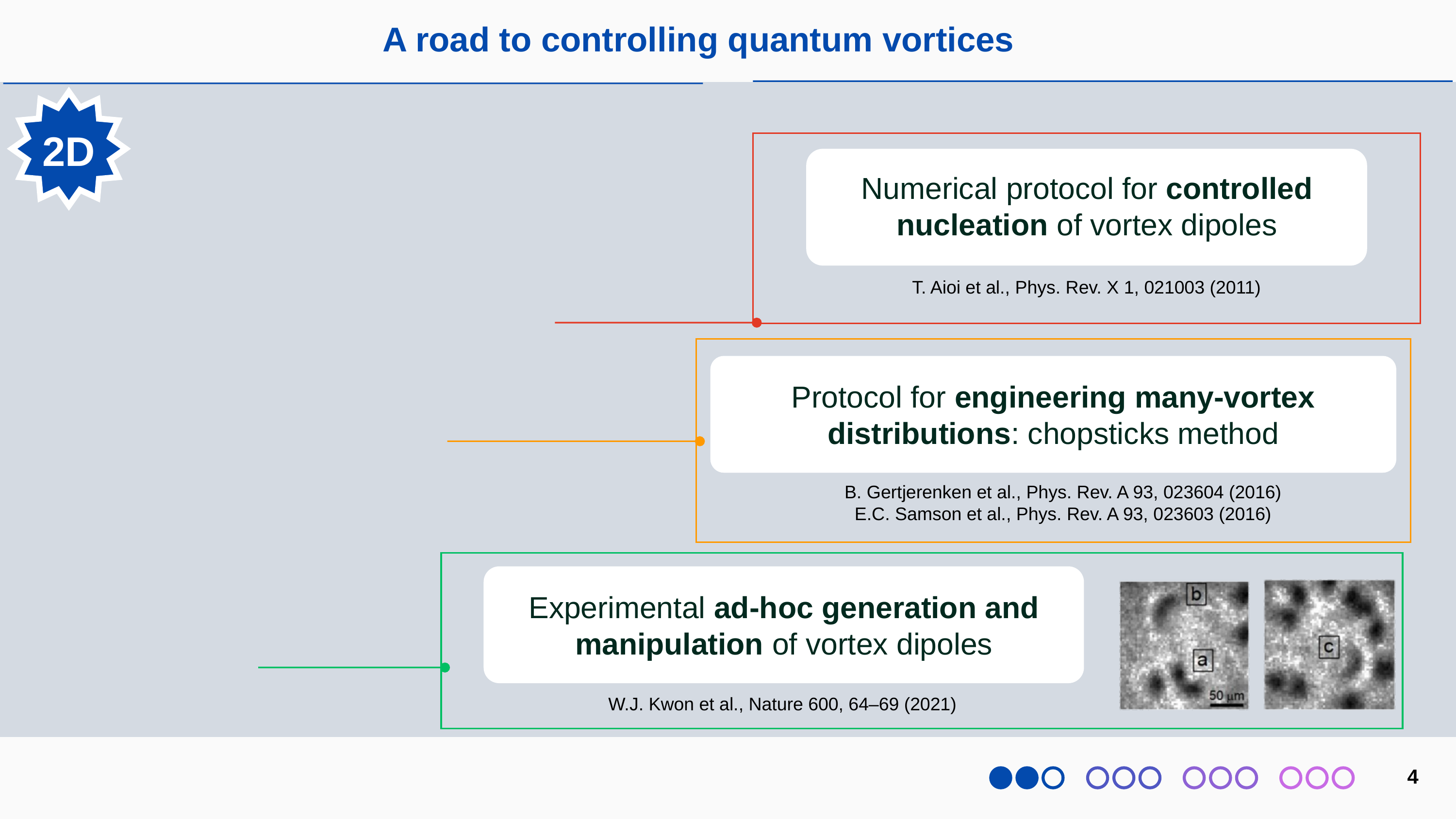

A road to controlling quantum vortices

2D

Numerical protocol for controlled nucleation of vortex dipoles
T. Aioi et al., Phys. Rev. X 1, 021003 (2011)

Protocol for engineering many-vortex distributions: chopsticks method
B. Gertjerenken et al., Phys. Rev. A 93, 023604 (2016)
E.C. Samson et al., Phys. Rev. A 93, 023603 (2016)

Experimental ad-hoc generation and manipulation of vortex dipoles
W.J. Kwon et al., Nature 600, 64–69 (2021)

4